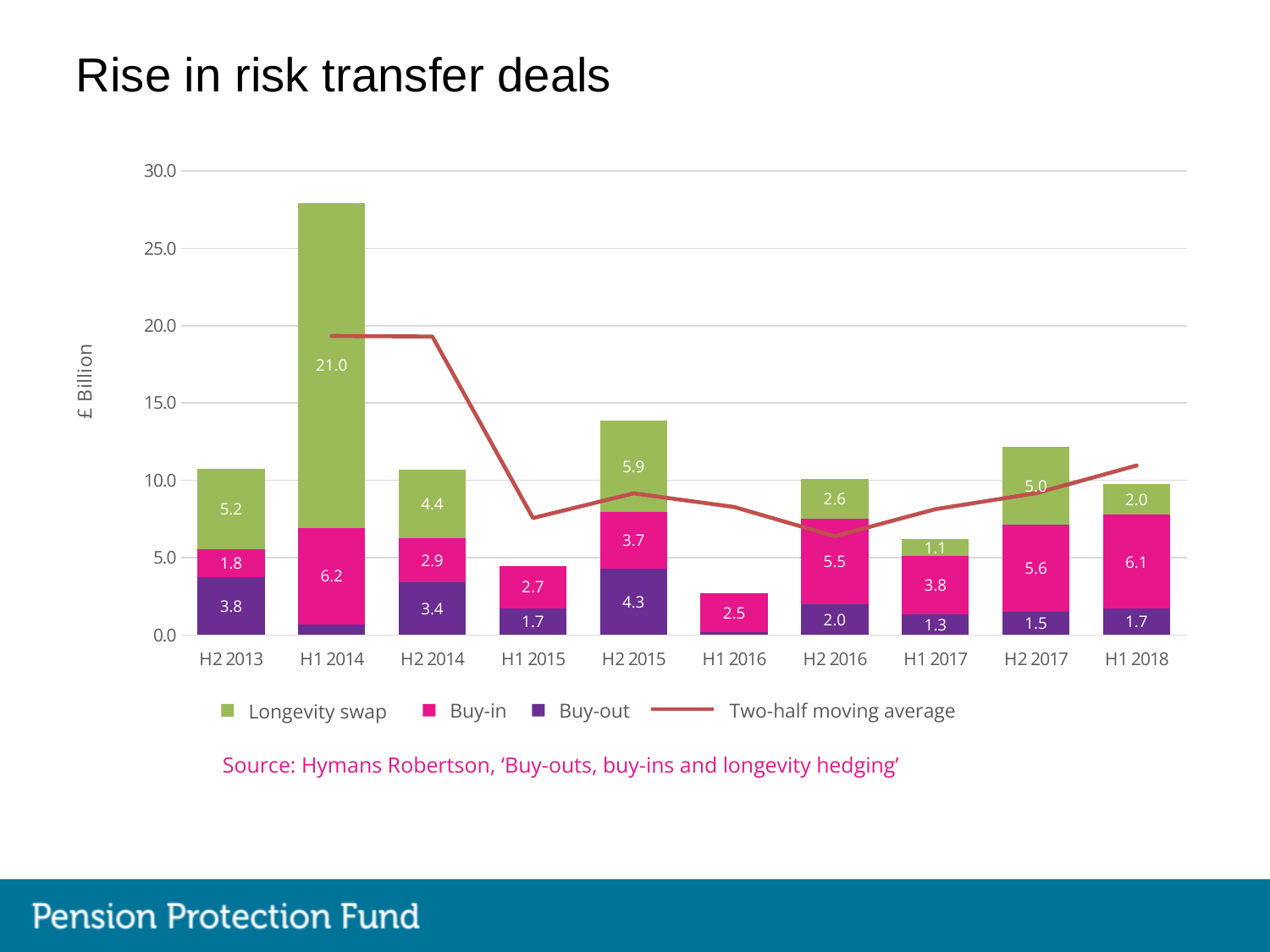

# Rise in risk transfer deals

### Chart

| Category |  |  |  |  |
|---|---|---|---|---|
| H2 2013 | 3.76 | 1.77 | 5.2 | None |
| H1 2014 | 0.69 | 6.24 | 21.0 | 19.33 |
| H2 2014 | 3.4 | 2.8600000000000003 | 4.4 | 19.295 |
| H1 2015 | 1.7280000000000002 | 2.73 | 0.0 | 7.559 |
| H2 2015 | 4.279 | 3.6799999999999997 | 5.890000000000001 | 9.153500000000001 |
| H1 2016 | 0.182 | 2.511 | 0.0 | 8.271 |
| H2 2016 | 1.99 | 5.533 | 2.55 | 6.383 |
| H1 2017 | 1.33 | 3.756 | 1.1 | 8.1295 |
| H2 2017 | 1.493 | 5.649 | 5.0 | 9.164 |
| H1 2018 | 1.691 | 6.075 | 2.0 | 10.954 |
Buy-in
Buy-out
Two-half moving average
Longevity swap

Source: Hymans Robertson, ‘Buy-outs, buy-ins and longevity hedging’